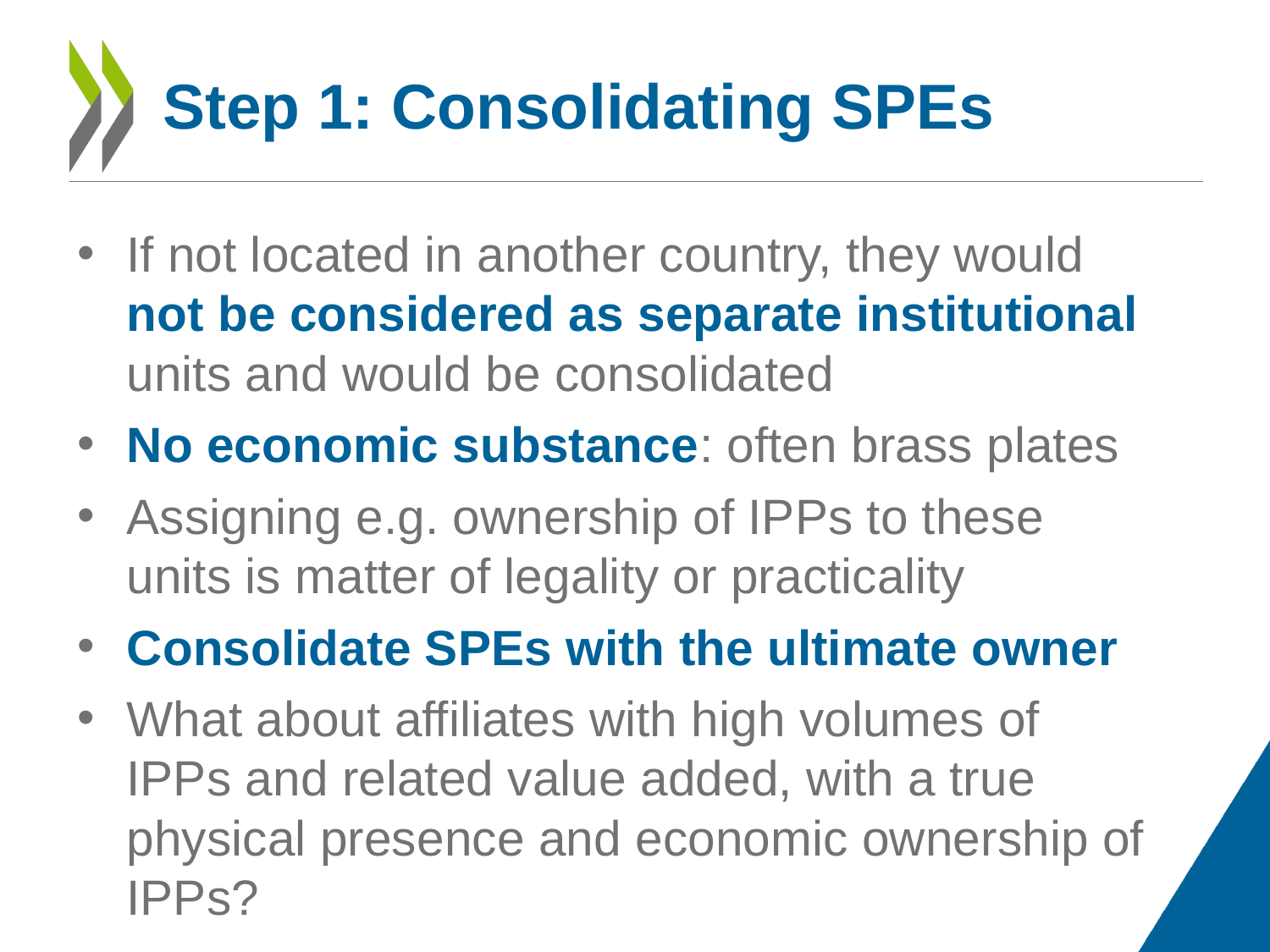

# Step 1: Consolidating SPEs
If not located in another country, they would not be considered as separate institutional units and would be consolidated
No economic substance: often brass plates
Assigning e.g. ownership of IPPs to these units is matter of legality or practicality
Consolidate SPEs with the ultimate owner
What about affiliates with high volumes of IPPs and related value added, with a true physical presence and economic ownership of IPPs?